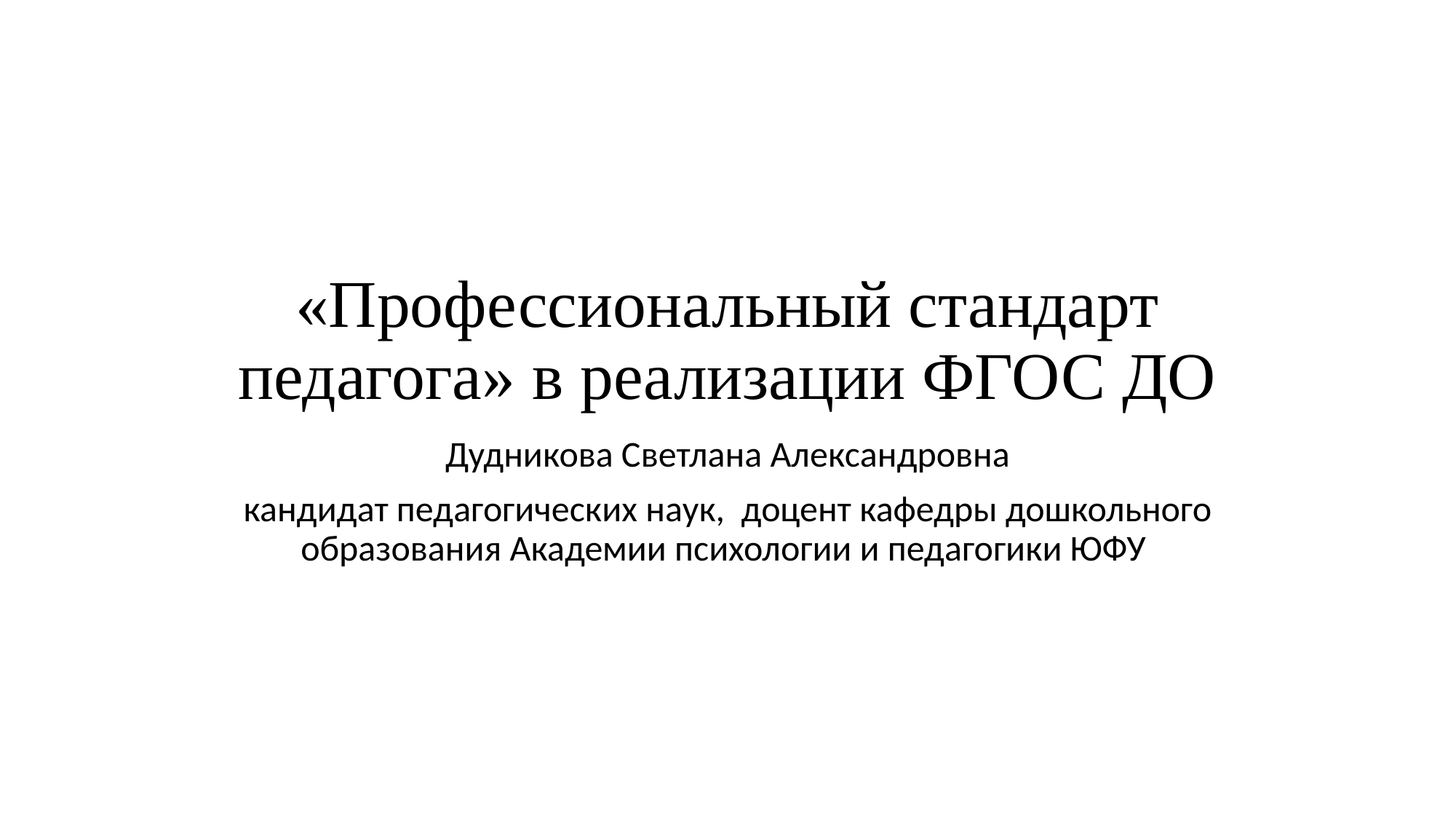

# «Профессиональный стандарт педагога» в реализации ФГОС ДО
Дудникова Светлана Александровна
кандидат педагогических наук,  доцент кафедры дошкольного образования Академии психологии и педагогики ЮФУ